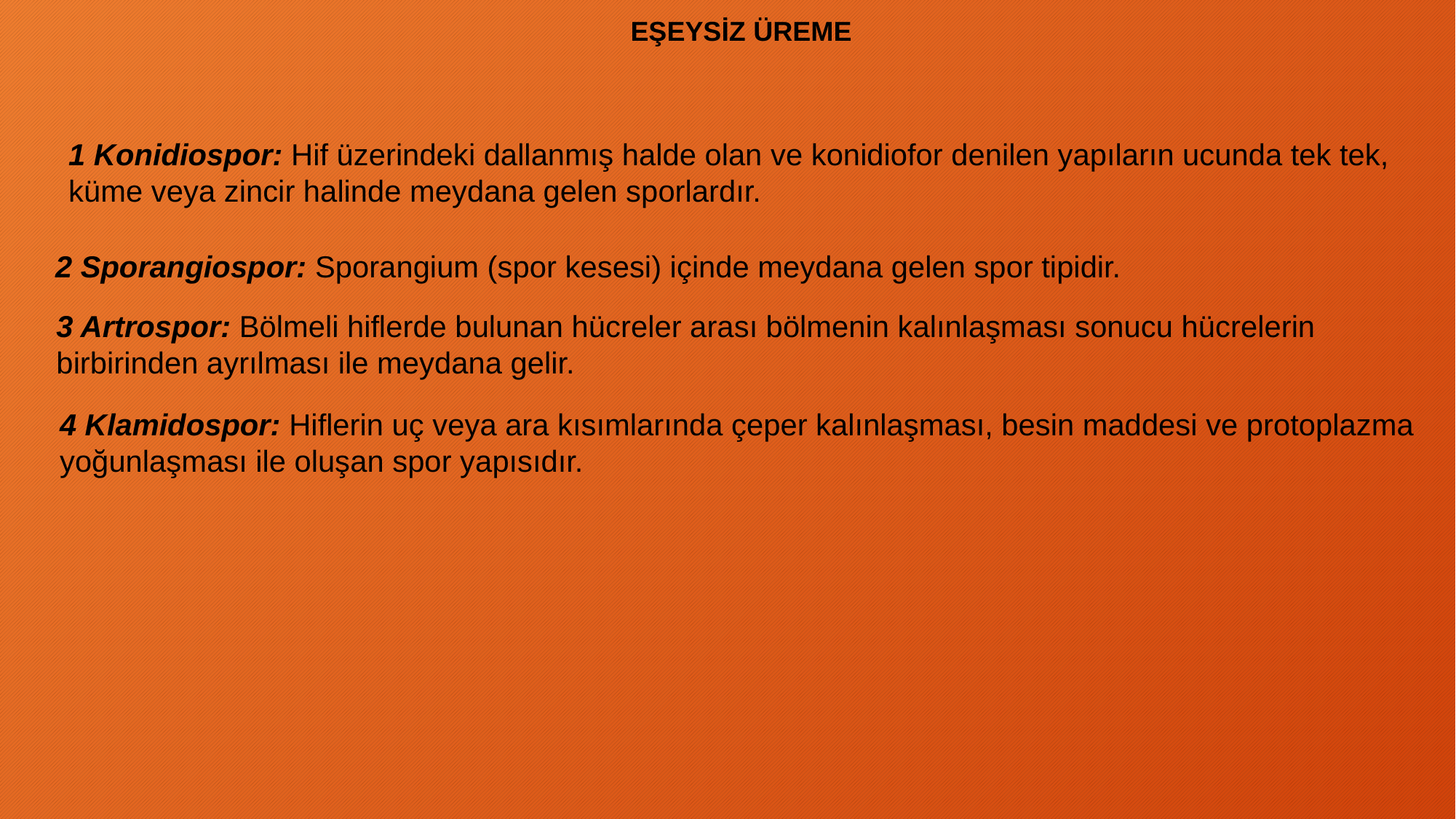

EŞEYSİZ ÜREME

1 Konidiospor: Hif üzerindeki dallanmış halde olan ve konidiofor denilen yapıların ucunda tek tek,
küme veya zincir halinde meydana gelen sporlardır.

3 Artrospor: Bölmeli hiflerde bulunan hücreler arası bölmenin kalınlaşması sonucu hücrelerin
birbirinden ayrılması ile meydana gelir.

2 Sporangiospor: Sporangium (spor kesesi) içinde meydana gelen spor tipidir.

4 Klamidospor: Hiflerin uç veya ara kısımlarında çeper kalınlaşması, besin maddesi ve protoplazma
yoğunlaşması ile oluşan spor yapısıdır.